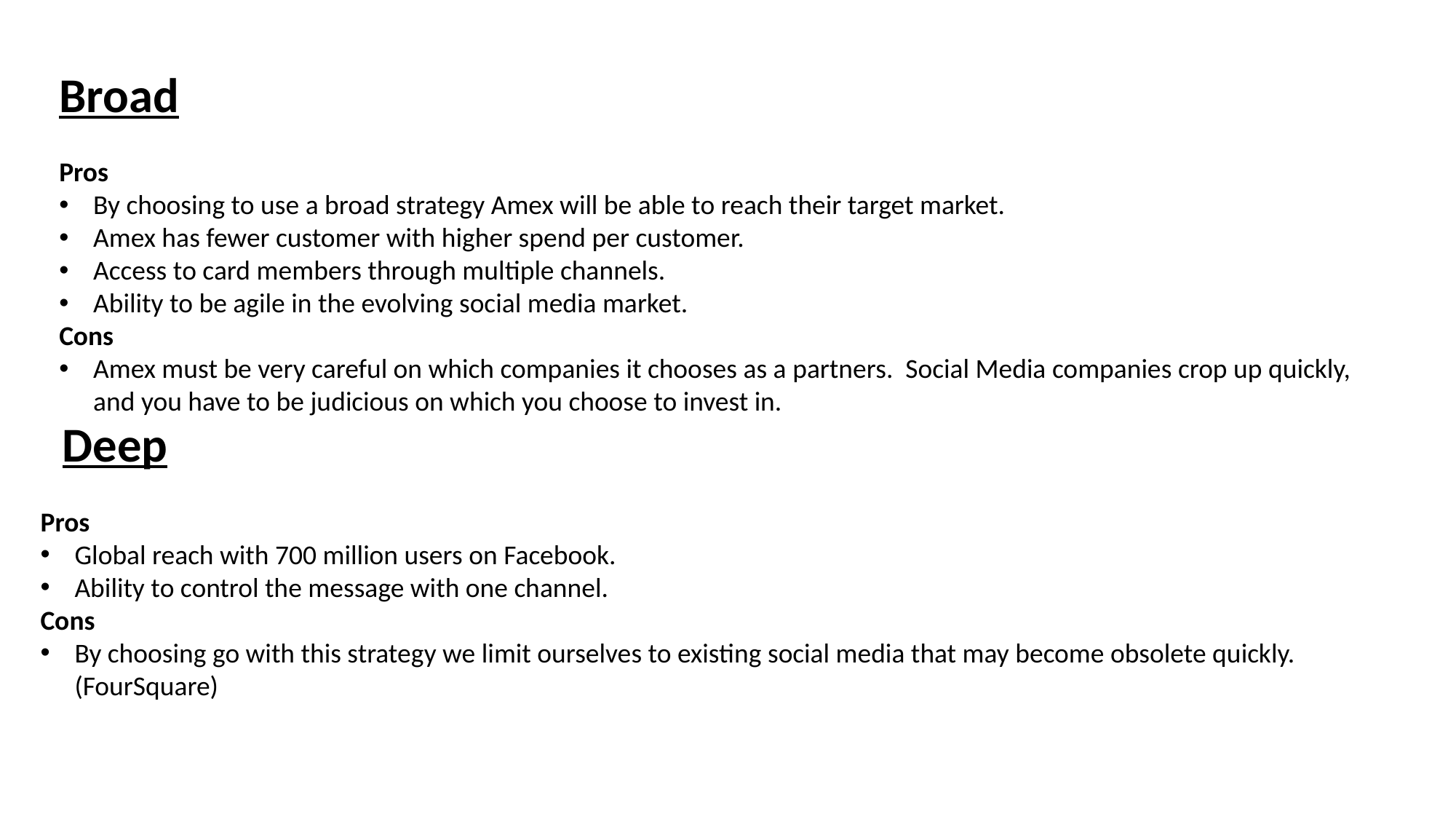

Broad

Pros
By choosing to use a broad strategy Amex will be able to reach their target market.
Amex has fewer customer with higher spend per customer.
Access to card members through multiple channels.
Ability to be agile in the evolving social media market.
Cons
Amex must be very careful on which companies it chooses as a partners.  Social Media companies crop up quickly, and you have to be judicious on which you choose to invest in.

  Deep

Pros
Global reach with 700 million users on Facebook.
Ability to control the message with one channel.
Cons
By choosing go with this strategy we limit ourselves to existing social media that may become obsolete quickly. (FourSquare)